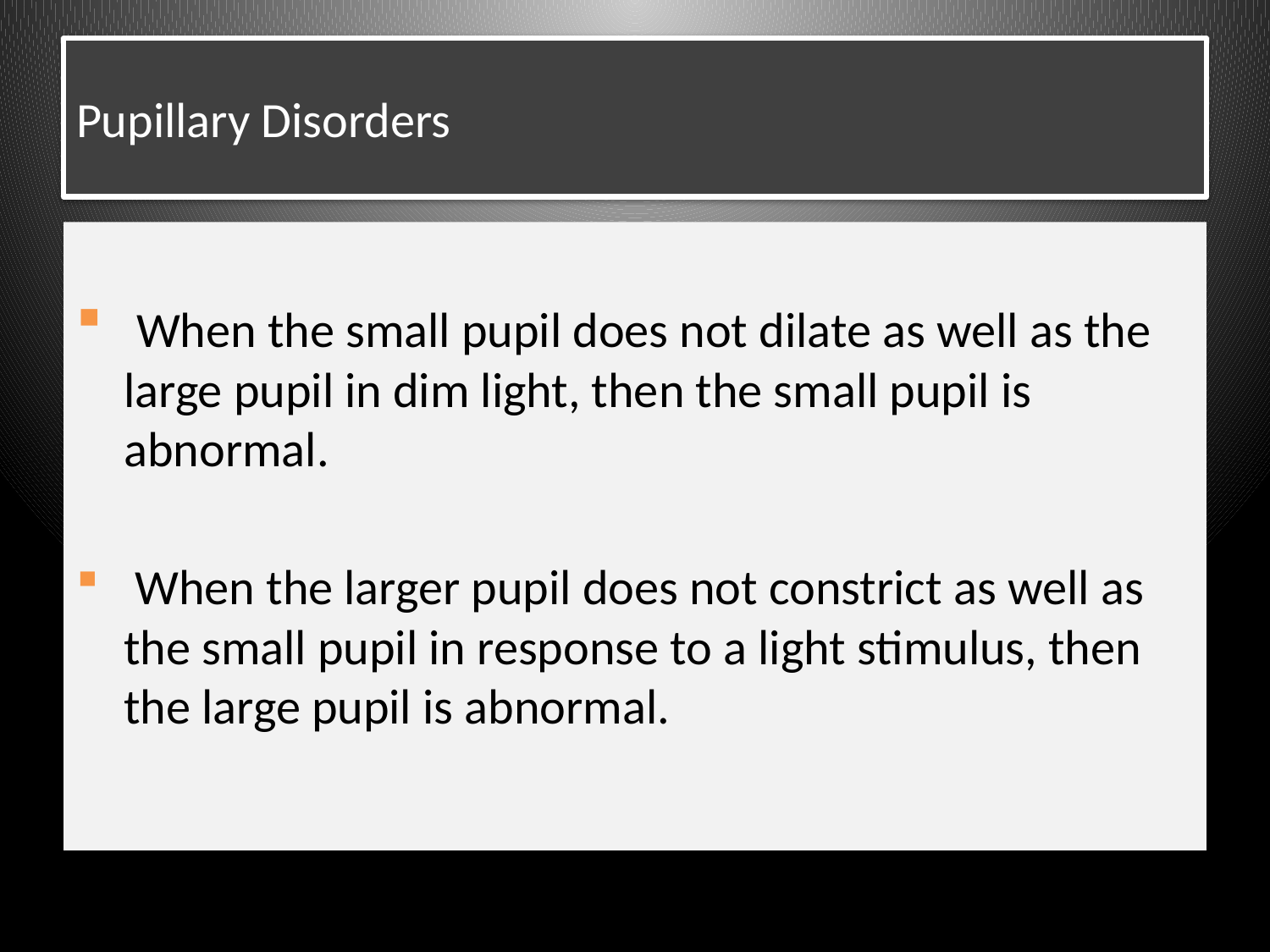

# Pupillary Disorders

 When the small pupil does not dilate as well as the large pupil in dim light, then the small pupil is abnormal.

 When the larger pupil does not constrict as well as the small pupil in response to a light stimulus, then the large pupil is abnormal.